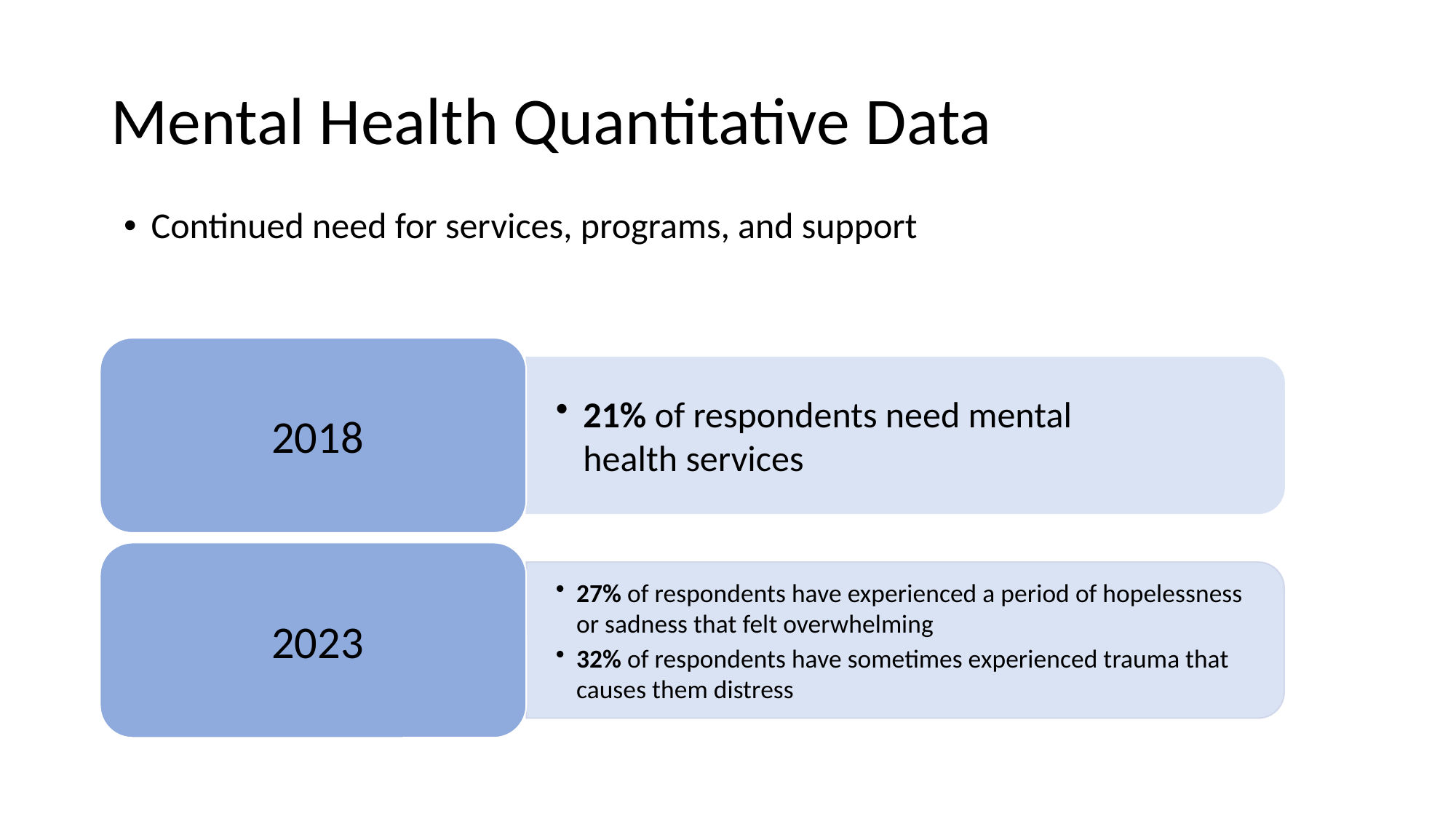

# Mental Health Quantitative Data
Continued need for services, programs, and support
21% of respondents need mental health services
2018
27% of respondents have experienced a period of hopelessness or sadness that felt overwhelming
32% of respondents have sometimes experienced trauma that causes them distress
2023